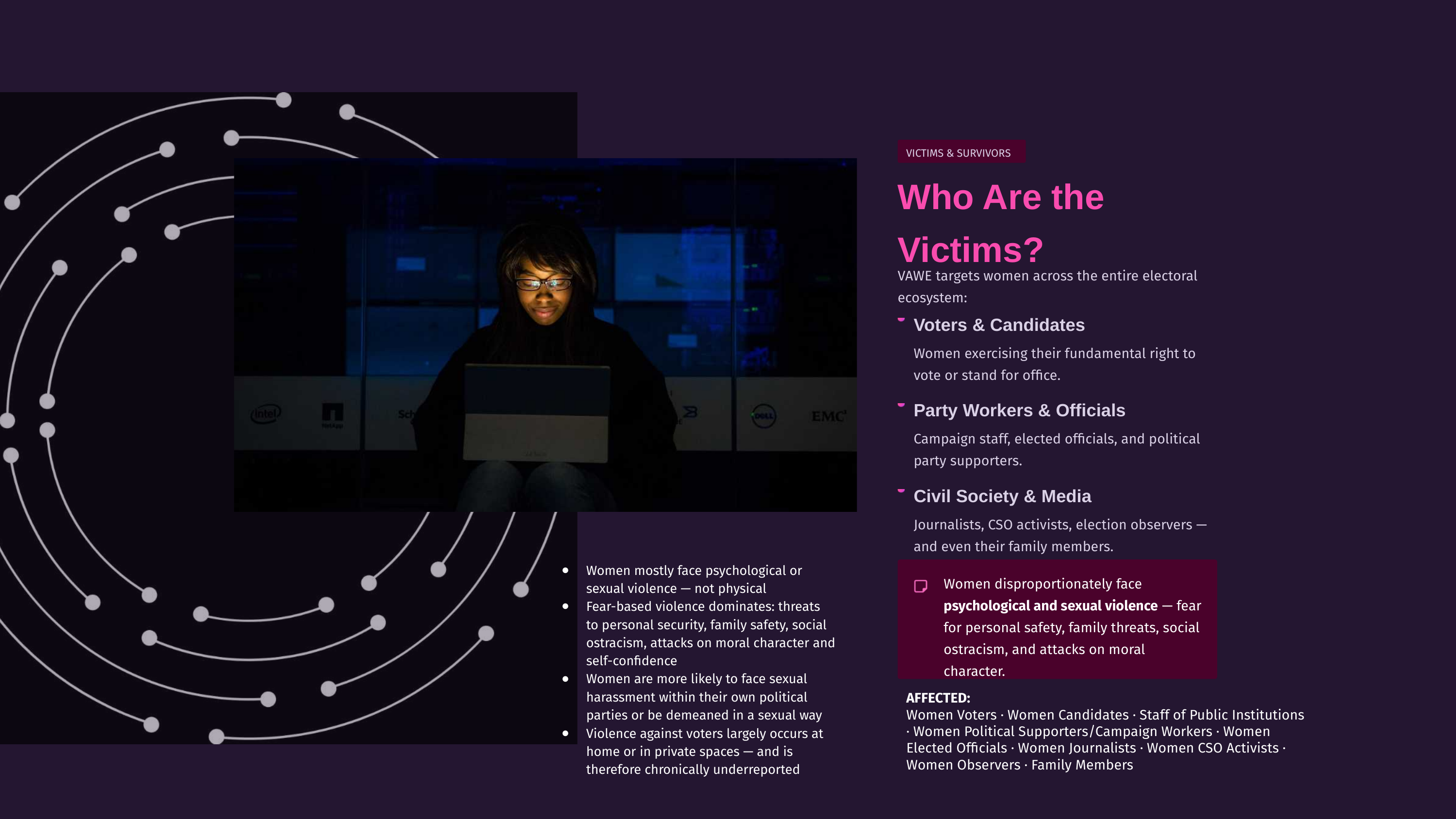

VICTIMS & SURVIVORS

Who Are the Victims?
VAWE targets women across the entire electoral ecosystem:
Voters & Candidates

Women exercising their fundamental right to vote or stand for office.
Party Workers & Officials

Campaign staff, elected officials, and political party supporters.
Civil Society & Media

Journalists, CSO activists, election observers — and even their family members.

Women mostly face psychological or sexual violence — not physical
Fear-based violence dominates: threats to personal security, family safety, social ostracism, attacks on moral character and self-confidence
Women are more likely to face sexual harassment within their own political parties or be demeaned in a sexual way
Violence against voters largely occurs at home or in private spaces — and is therefore chronically underreported
Women disproportionately face psychological and sexual violence — fear for personal safety, family threats, social ostracism, and attacks on moral character.

AFFECTED:
Women Voters · Women Candidates · Staff of Public Institutions · Women Political Supporters/Campaign Workers · Women Elected Officials · Women Journalists · Women CSO Activists · Women Observers · Family Members